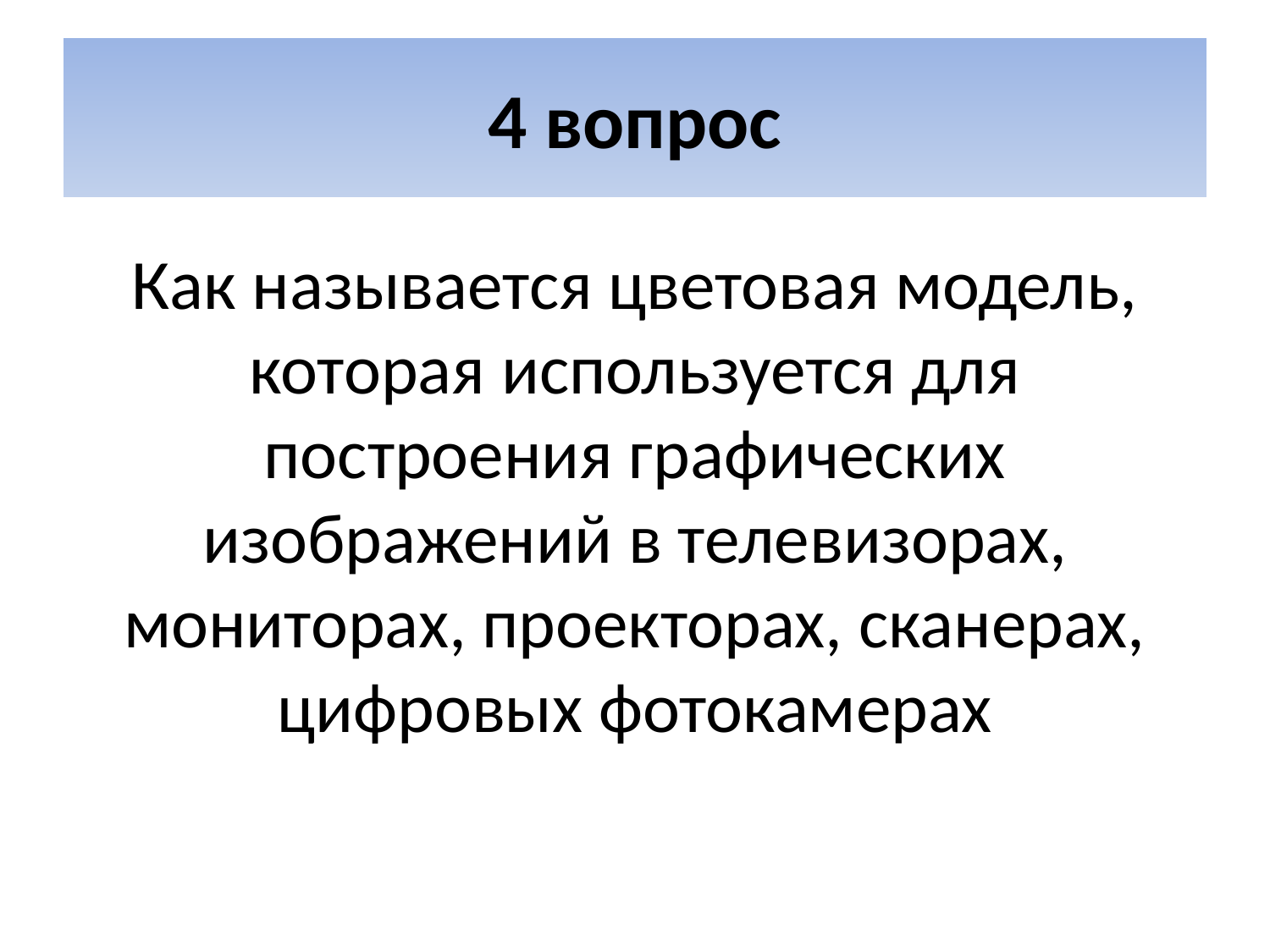

# 4 вопрос
Как называется цветовая модель, которая используется для построения графических изображений в телевизорах, мониторах, проекторах, сканерах, цифровых фотокамерах